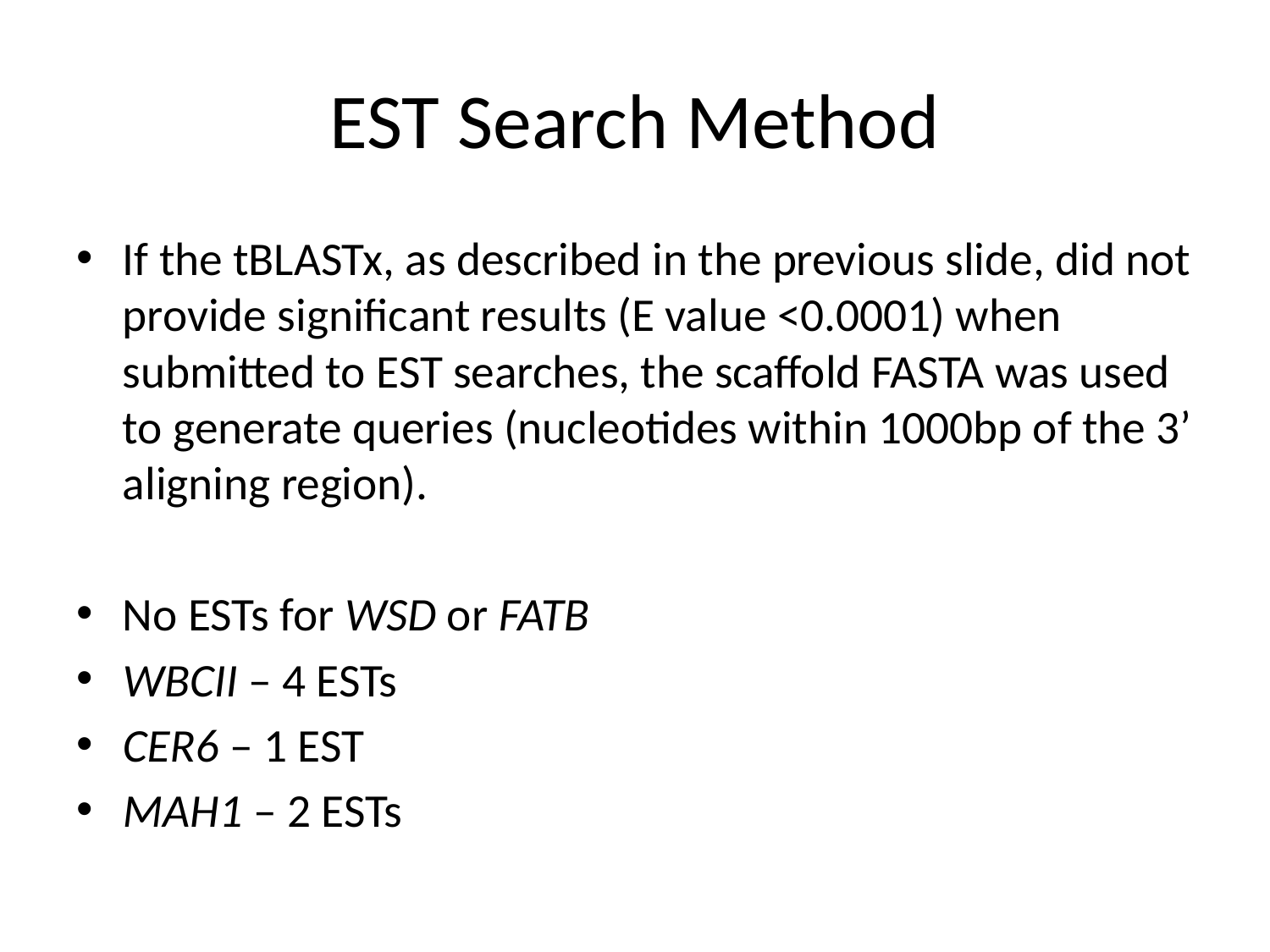

# EST Search Method
If the tBLASTx, as described in the previous slide, did not provide significant results (E value <0.0001) when submitted to EST searches, the scaffold FASTA was used to generate queries (nucleotides within 1000bp of the 3’ aligning region).

No ESTs for WSD or FATB
WBCII – 4 ESTs
CER6 – 1 EST
MAH1 – 2 ESTs